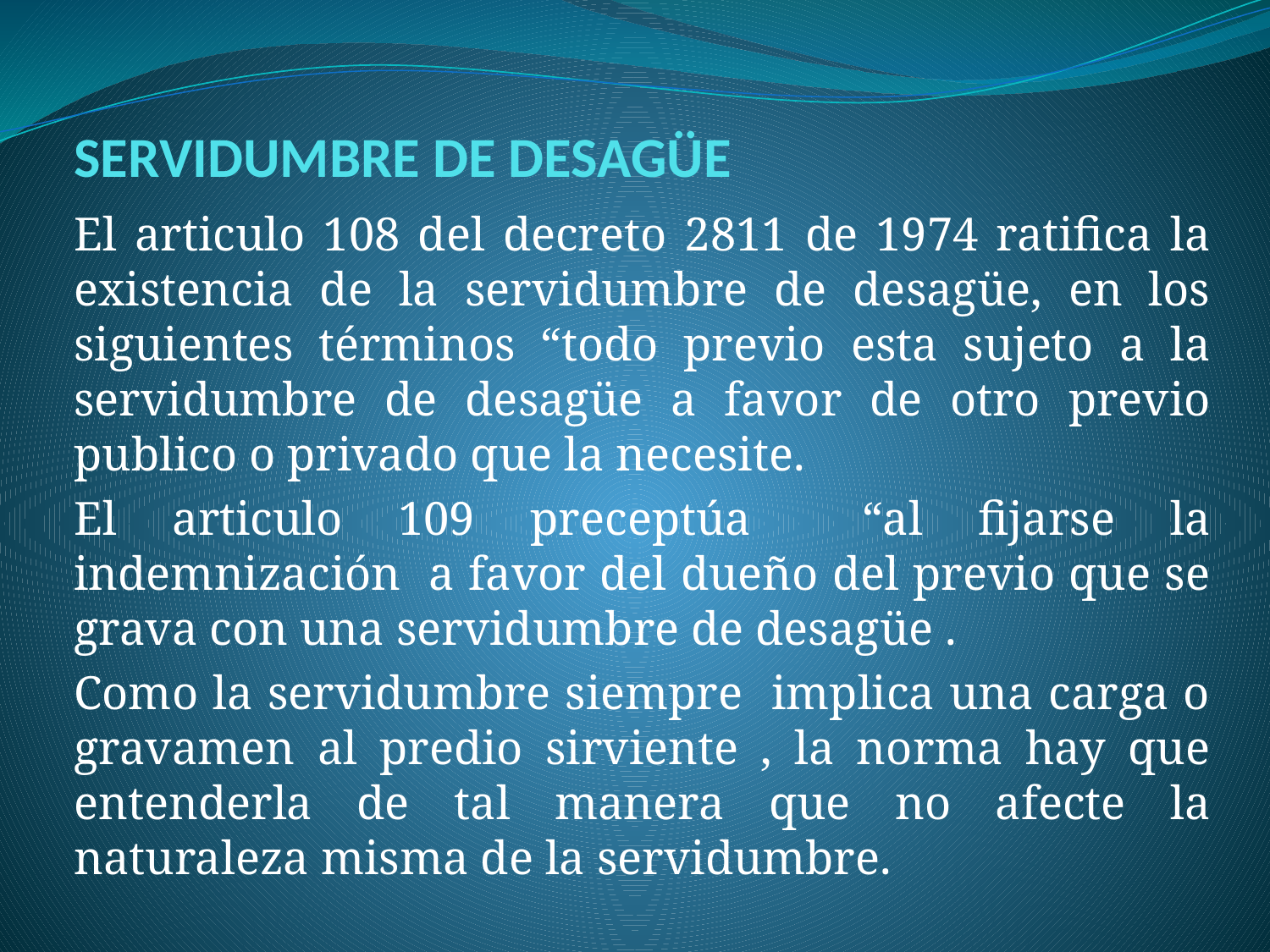

# SERVIDUMBRE DE DESAGÜE
El articulo 108 del decreto 2811 de 1974 ratifica la existencia de la servidumbre de desagüe, en los siguientes términos “todo previo esta sujeto a la servidumbre de desagüe a favor de otro previo publico o privado que la necesite.
El articulo 109 preceptúa  “al fijarse la indemnización  a favor del dueño del previo que se grava con una servidumbre de desagüe .
Como la servidumbre siempre  implica una carga o gravamen al predio sirviente , la norma hay que entenderla de tal manera que no afecte la naturaleza misma de la servidumbre.